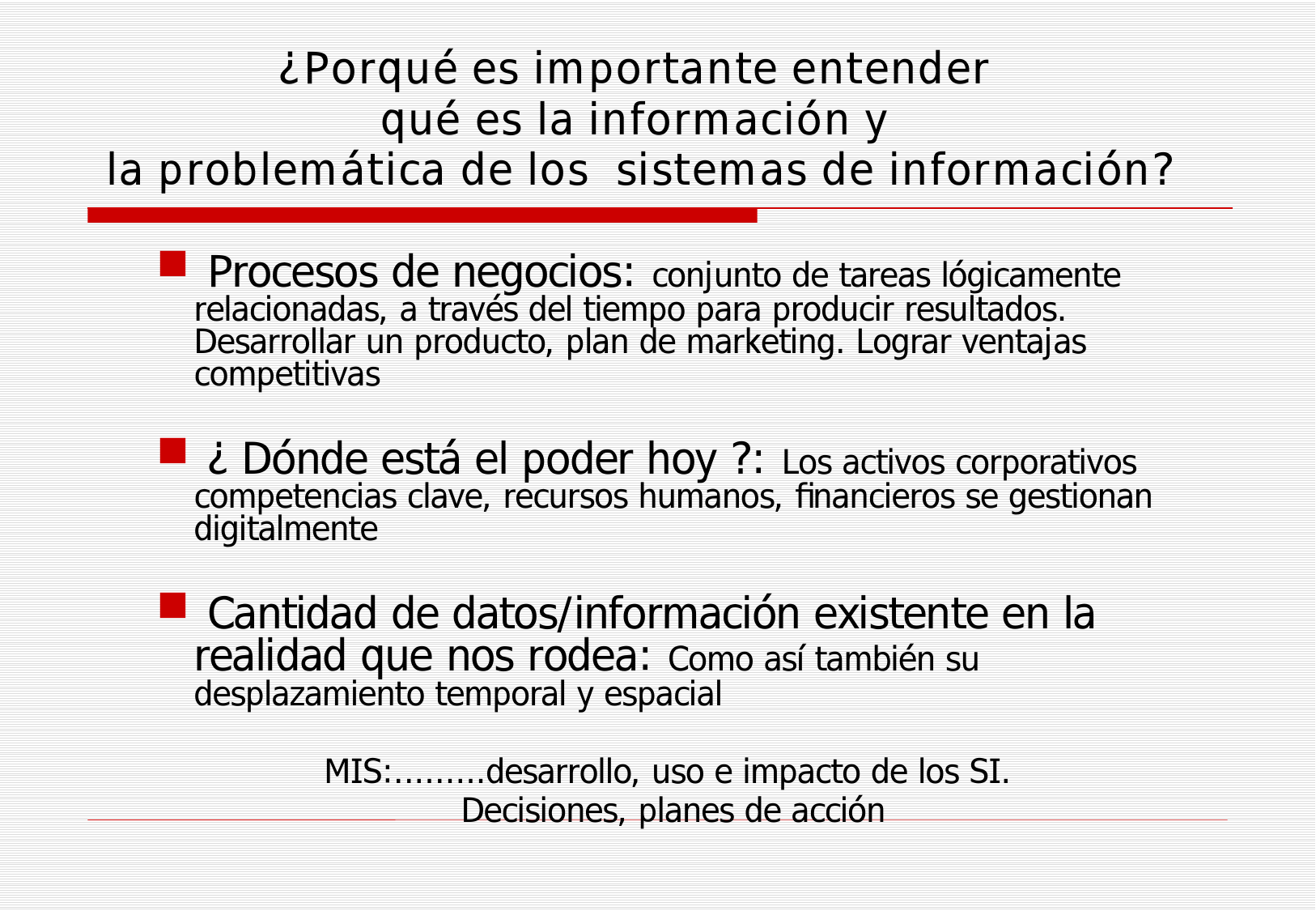

¿Porqué es importante entender
qué es la información y
la problemática de los  sistemas de información?

 Procesos de negocios: conjunto de tareas lógicamente relacionadas, a través del tiempo para producir resultados. Desarrollar un producto, plan de marketing. Lograr ventajas competitivas

 ¿ Dónde está el poder hoy ?: Los activos corporativos competencias clave, recursos humanos, financieros se gestionan digitalmente

 Cantidad de datos/información existente en la realidad que nos rodea: Como así también su desplazamiento temporal y espacial

MIS:.........desarrollo, uso e impacto de los SI.
Decisiones, planes de acción